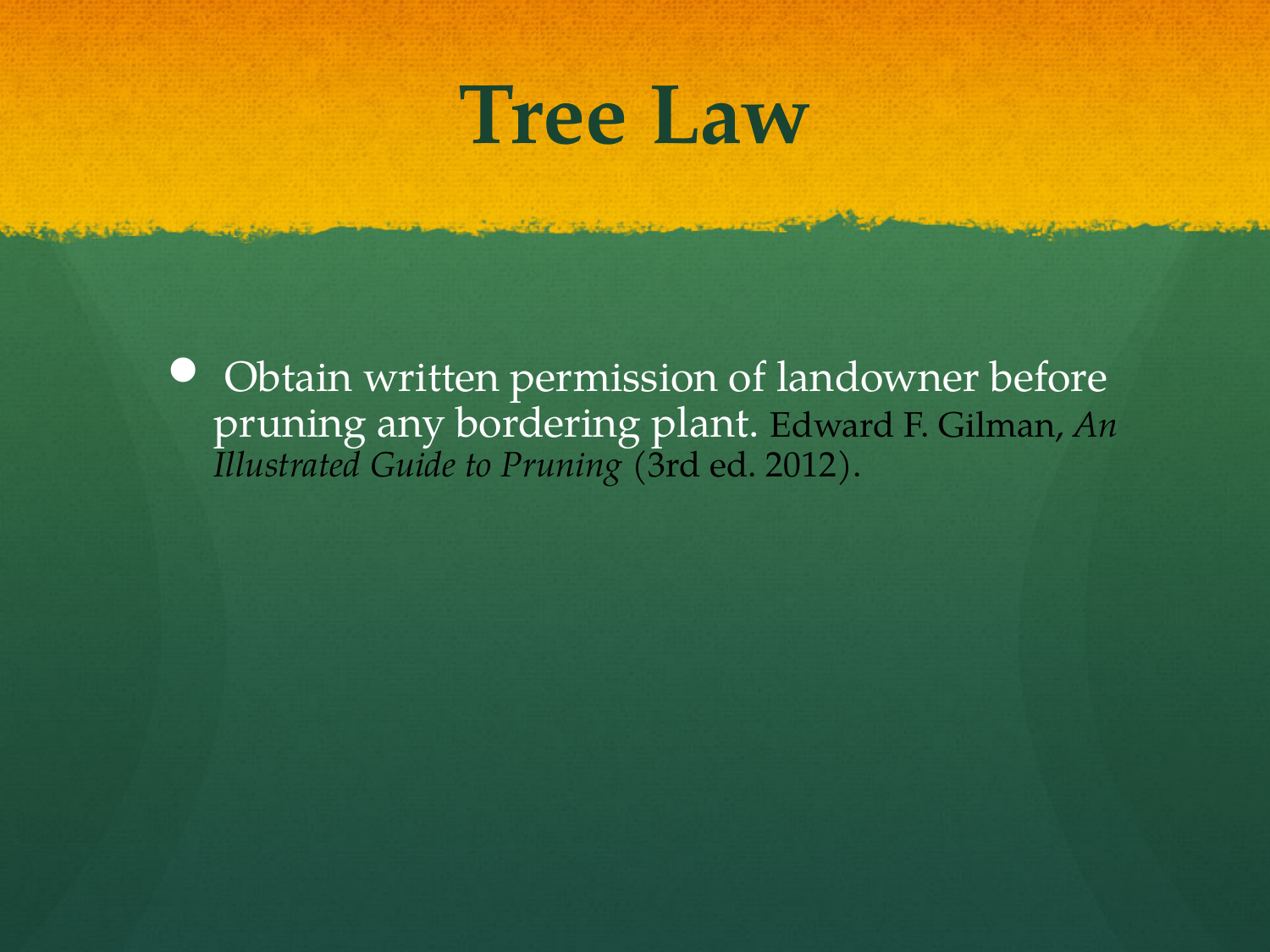

# Tree Law

 Obtain written permission of landowner before pruning any bordering plant. Edward F. Gilman, An Illustrated Guide to Pruning (3rd ed. 2012).